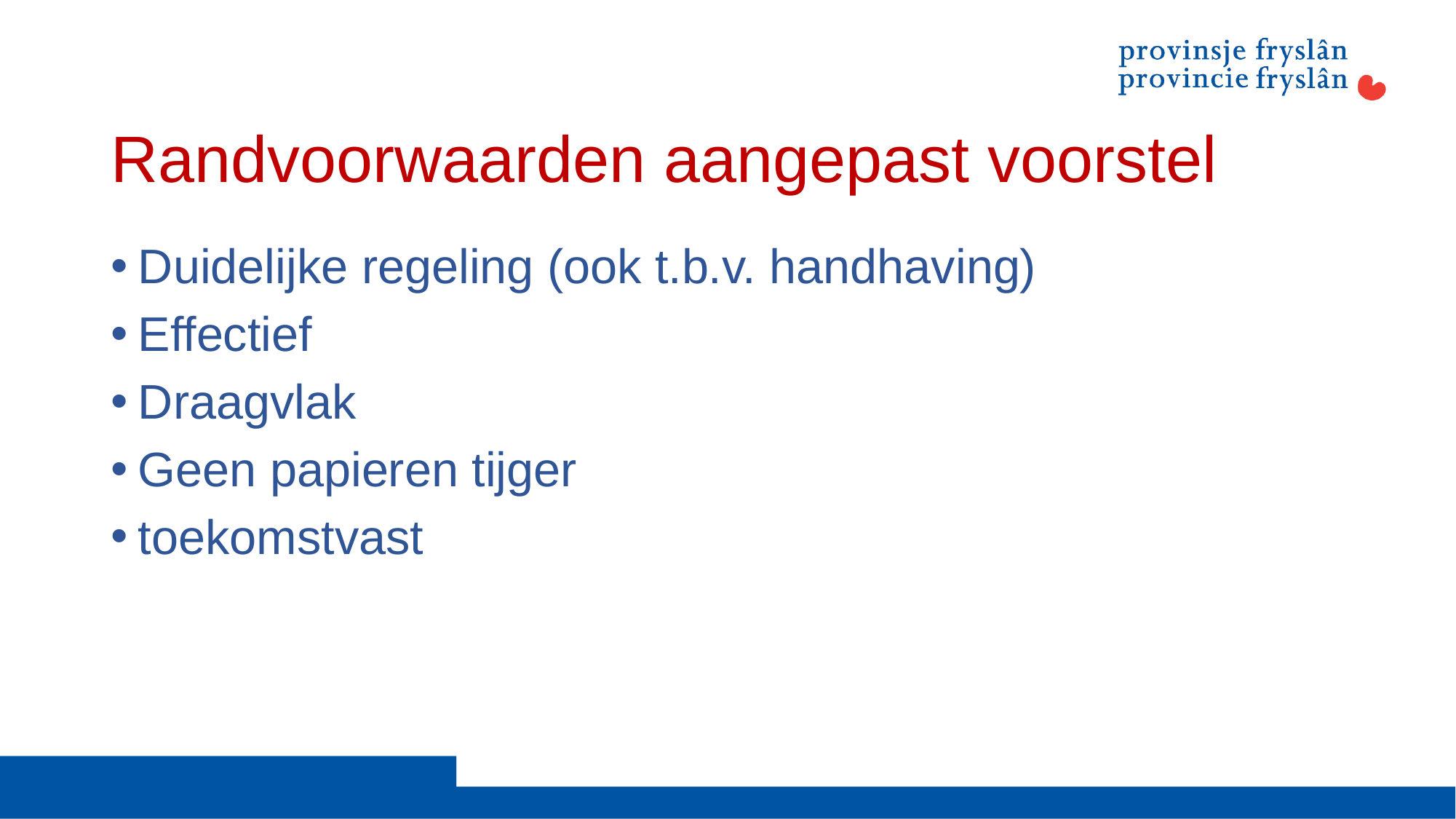

# Randvoorwaarden aangepast voorstel
Duidelijke regeling (ook t.b.v. handhaving)
Effectief
Draagvlak
Geen papieren tijger
toekomstvast